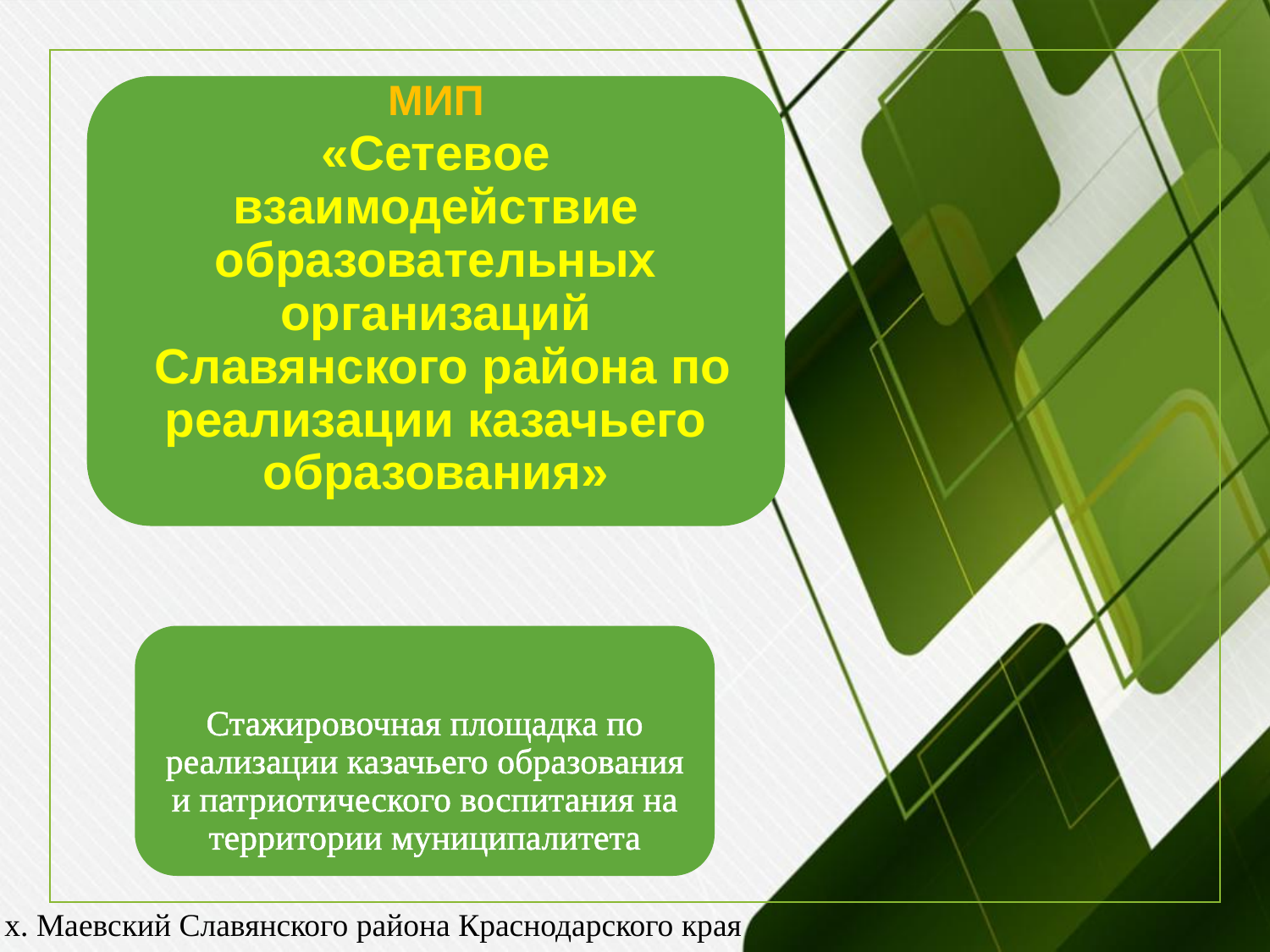

МИП
«Сетевое взаимодействие образовательных организаций
 Славянского района по реализации казачьего образования»
Стажировочная площадка по реализации казачьего образования и патриотического воспитания на территории муниципалитета
х. Маевский Славянского района Краснодарского края